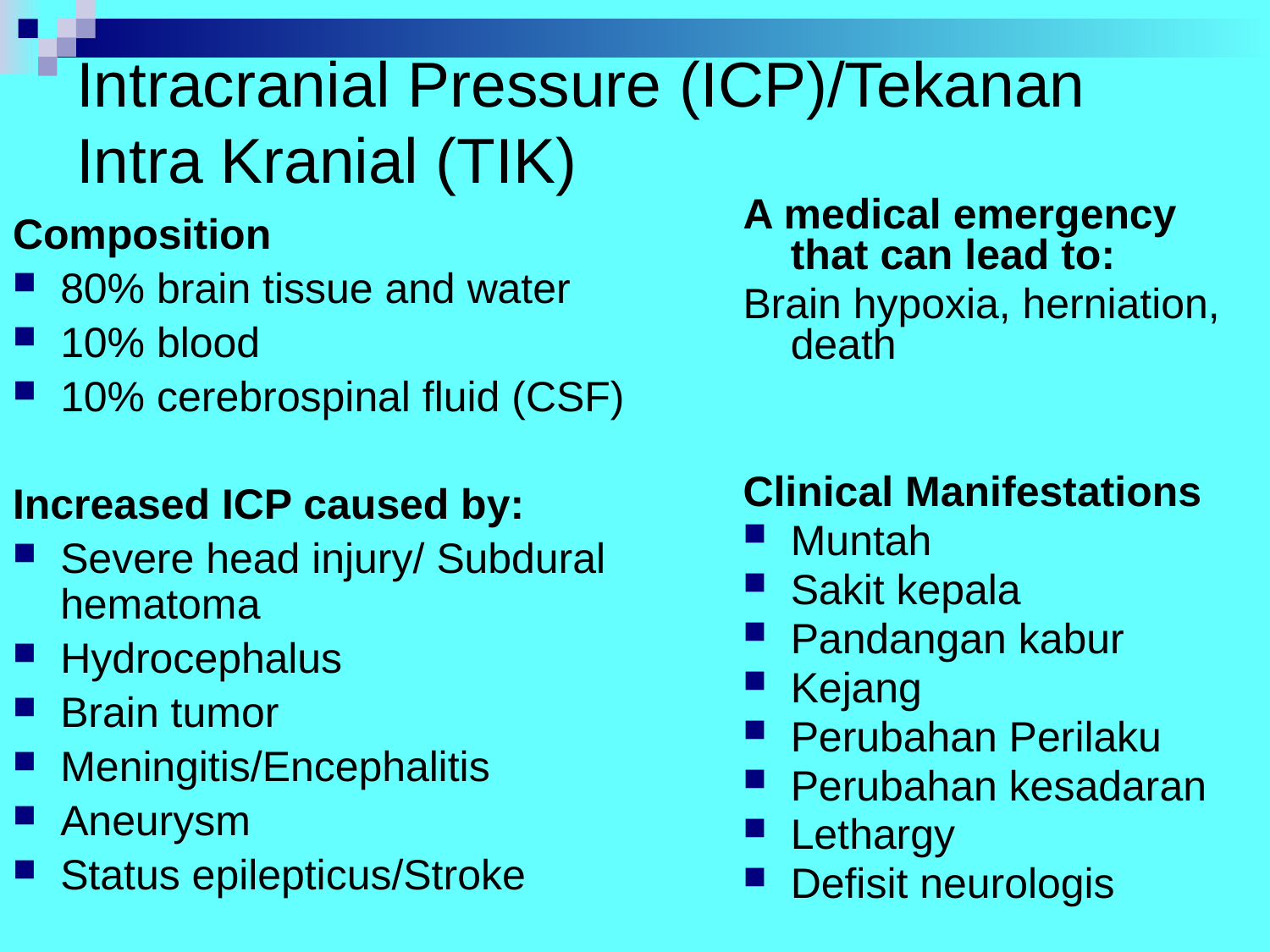

# Intracranial Pressure (ICP)/Tekanan Intra Kranial (TIK)
A medical emergency that can lead to:
Brain hypoxia, herniation, death

Clinical Manifestations
Muntah
Sakit kepala
Pandangan kabur
Kejang
Perubahan Perilaku
Perubahan kesadaran
Lethargy
Defisit neurologis

Composition
80% brain tissue and water
10% blood
10% cerebrospinal fluid (CSF)

Increased ICP caused by:
Severe head injury/ Subdural hematoma
Hydrocephalus
Brain tumor
Meningitis/Encephalitis
Aneurysm
Status epilepticus/Stroke